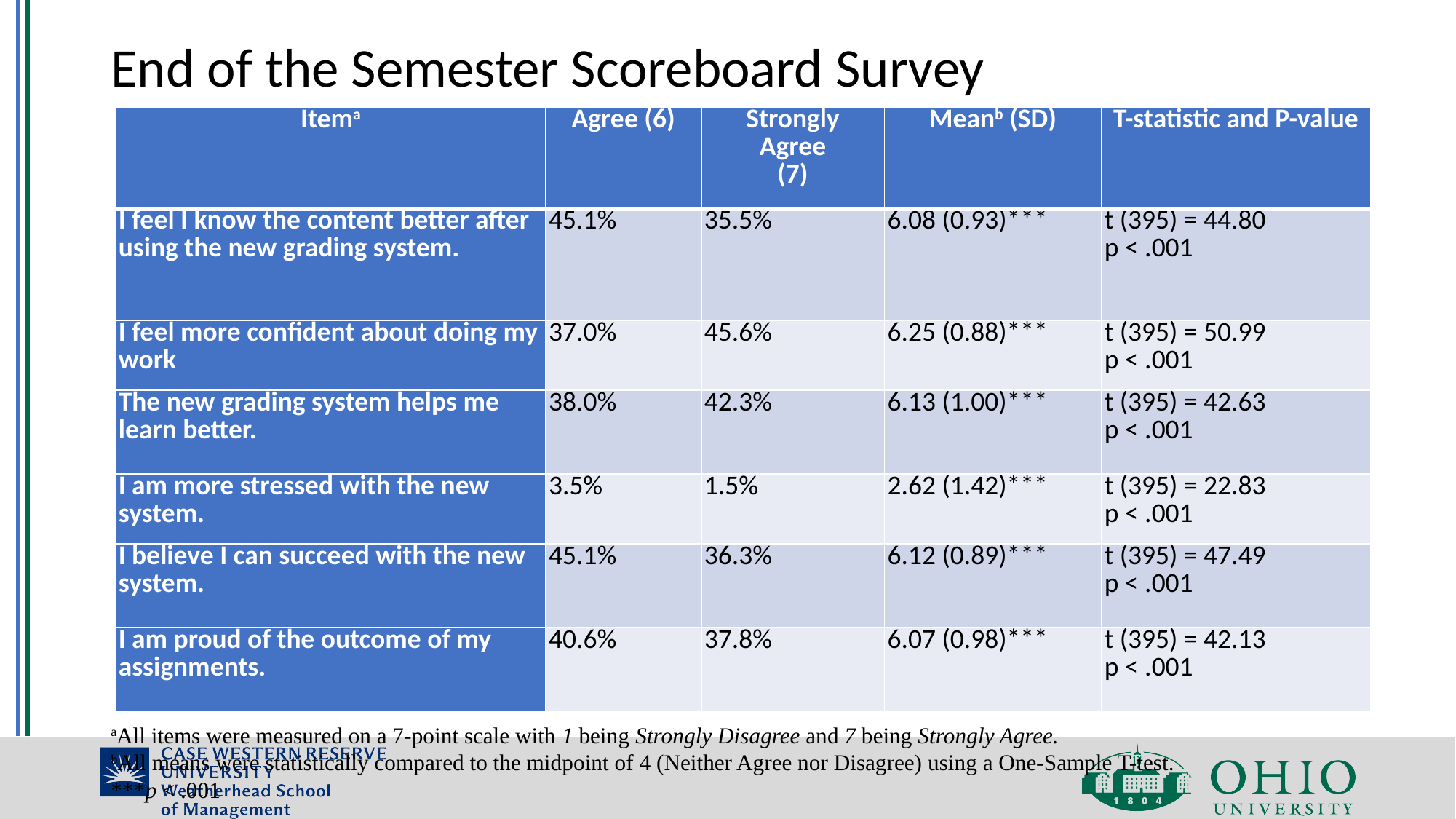

# End of the Semester Scoreboard Survey
| Itema | Agree (6) | Strongly Agree (7) | Meanb (SD) | T-statistic and P-value |
| --- | --- | --- | --- | --- |
| I feel I know the content better after using the new grading system. | 45.1% | 35.5% | 6.08 (0.93)\*\*\* | t (395) = 44.80 p < .001 |
| I feel more confident about doing my work | 37.0% | 45.6% | 6.25 (0.88)\*\*\* | t (395) = 50.99 p < .001 |
| The new grading system helps me learn better. | 38.0% | 42.3% | 6.13 (1.00)\*\*\* | t (395) = 42.63 p < .001 |
| I am more stressed with the new system. | 3.5% | 1.5% | 2.62 (1.42)\*\*\* | t (395) = 22.83 p < .001 |
| I believe I can succeed with the new system. | 45.1% | 36.3% | 6.12 (0.89)\*\*\* | t (395) = 47.49 p < .001 |
| I am proud of the outcome of my assignments. | 40.6% | 37.8% | 6.07 (0.98)\*\*\* | t (395) = 42.13 p < .001 |
aAll items were measured on a 7-point scale with 1 being Strongly Disagree and 7 being Strongly Agree.
bAll means were statistically compared to the midpoint of 4 (Neither Agree nor Disagree) using a One-Sample T-test.
***p < .001